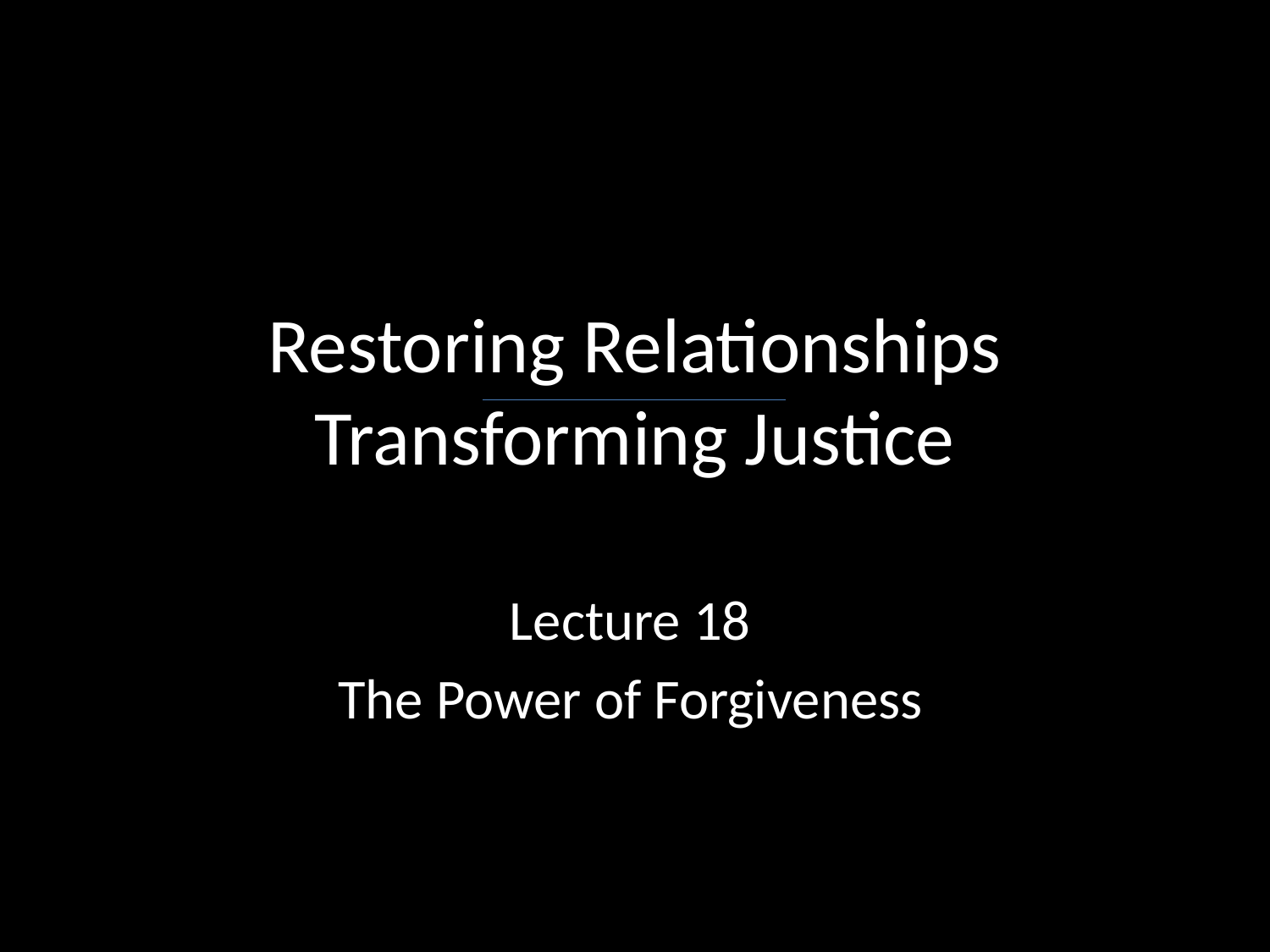

# Restoring Relationships Transforming Justice
Lecture 18
The Power of Forgiveness